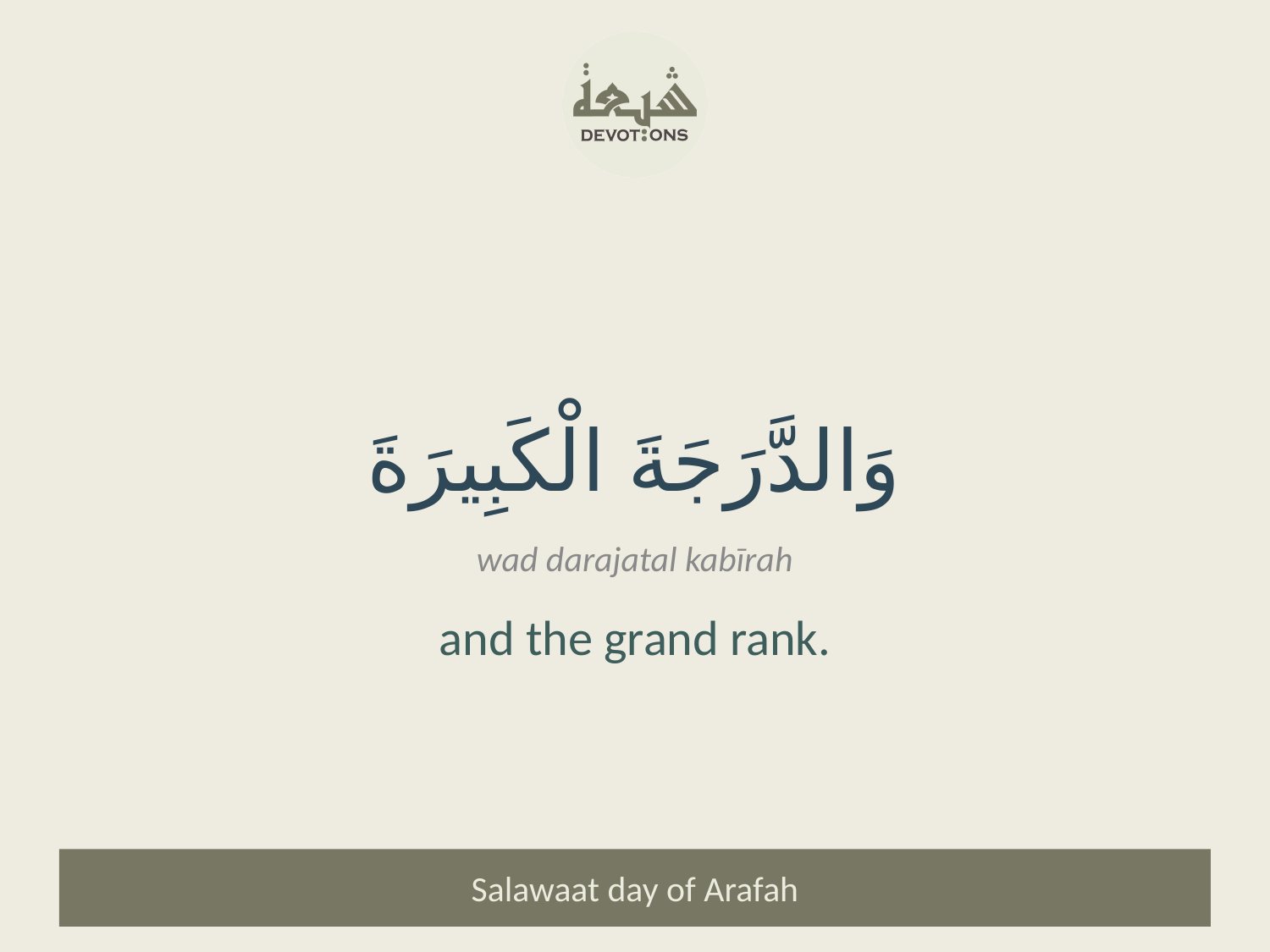

وَالدَّرَجَةَ الْكَبِيرَةَ
wad darajatal kabīrah
and the grand rank.
Salawaat day of Arafah